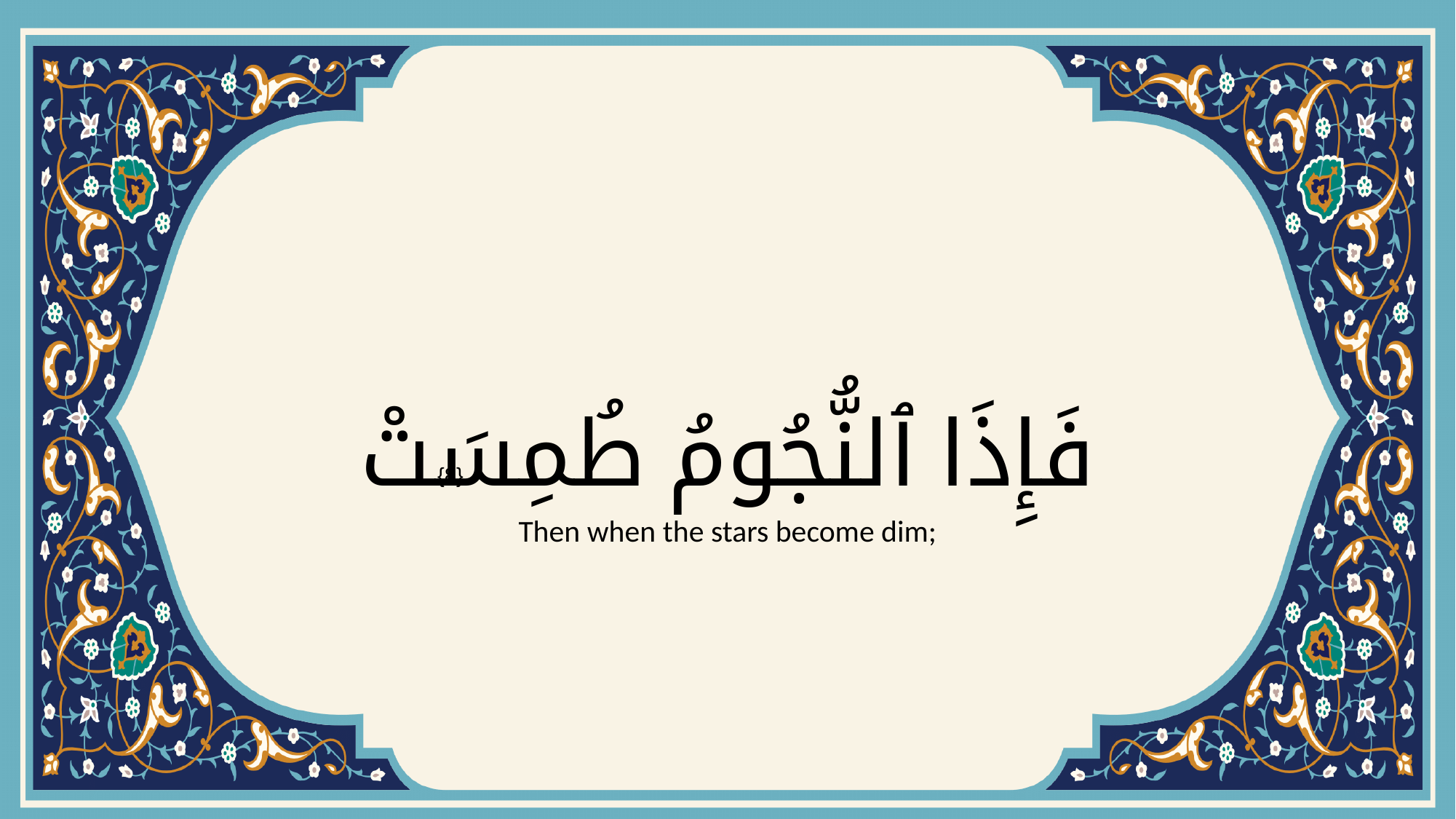

# فَإِذَا ٱلنُّجُومُ طُمِسَتْ
{8}
Then when the stars become dim;